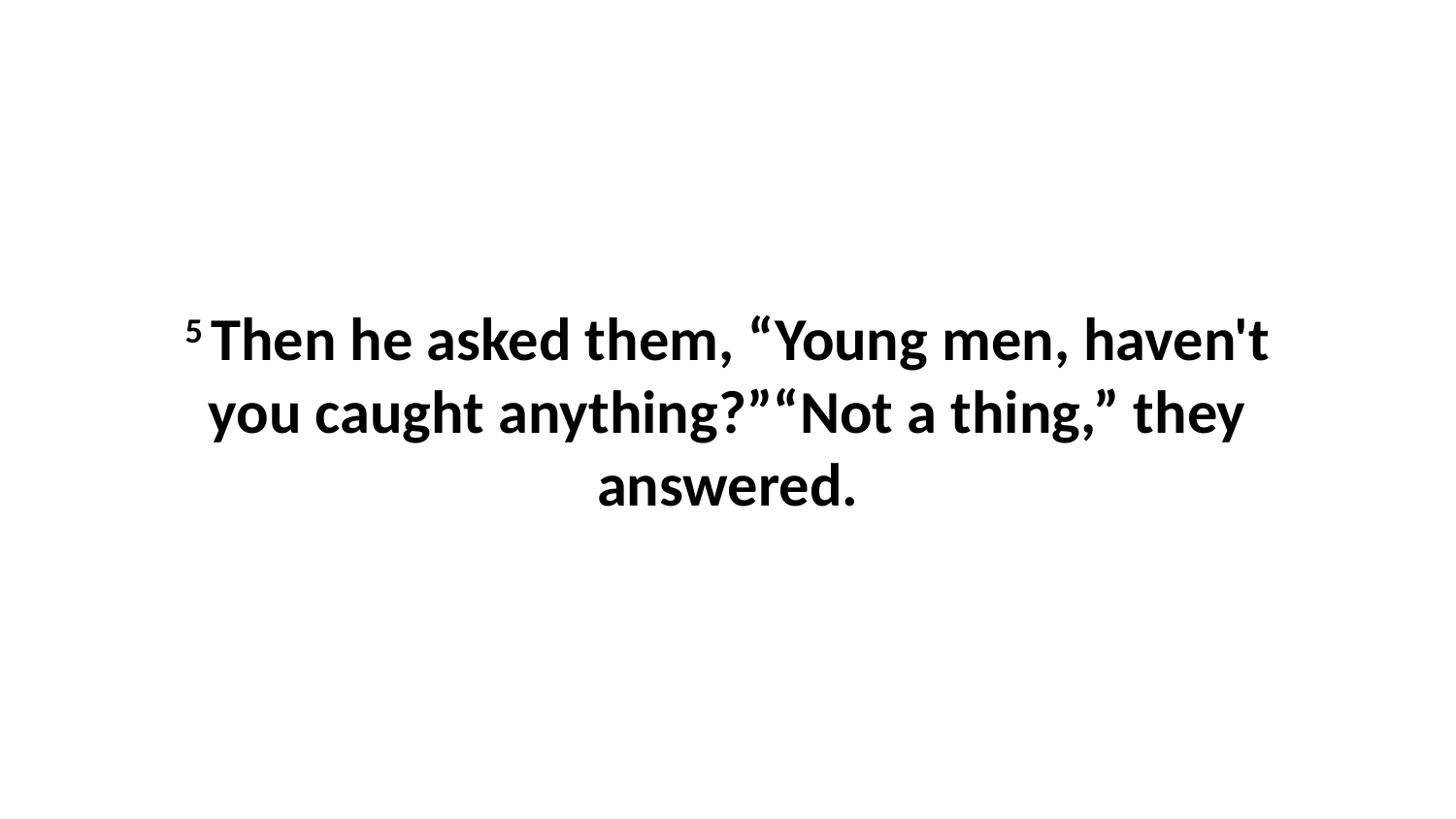

5 Then he asked them, “Young men, haven't you caught anything?”“Not a thing,” they answered.